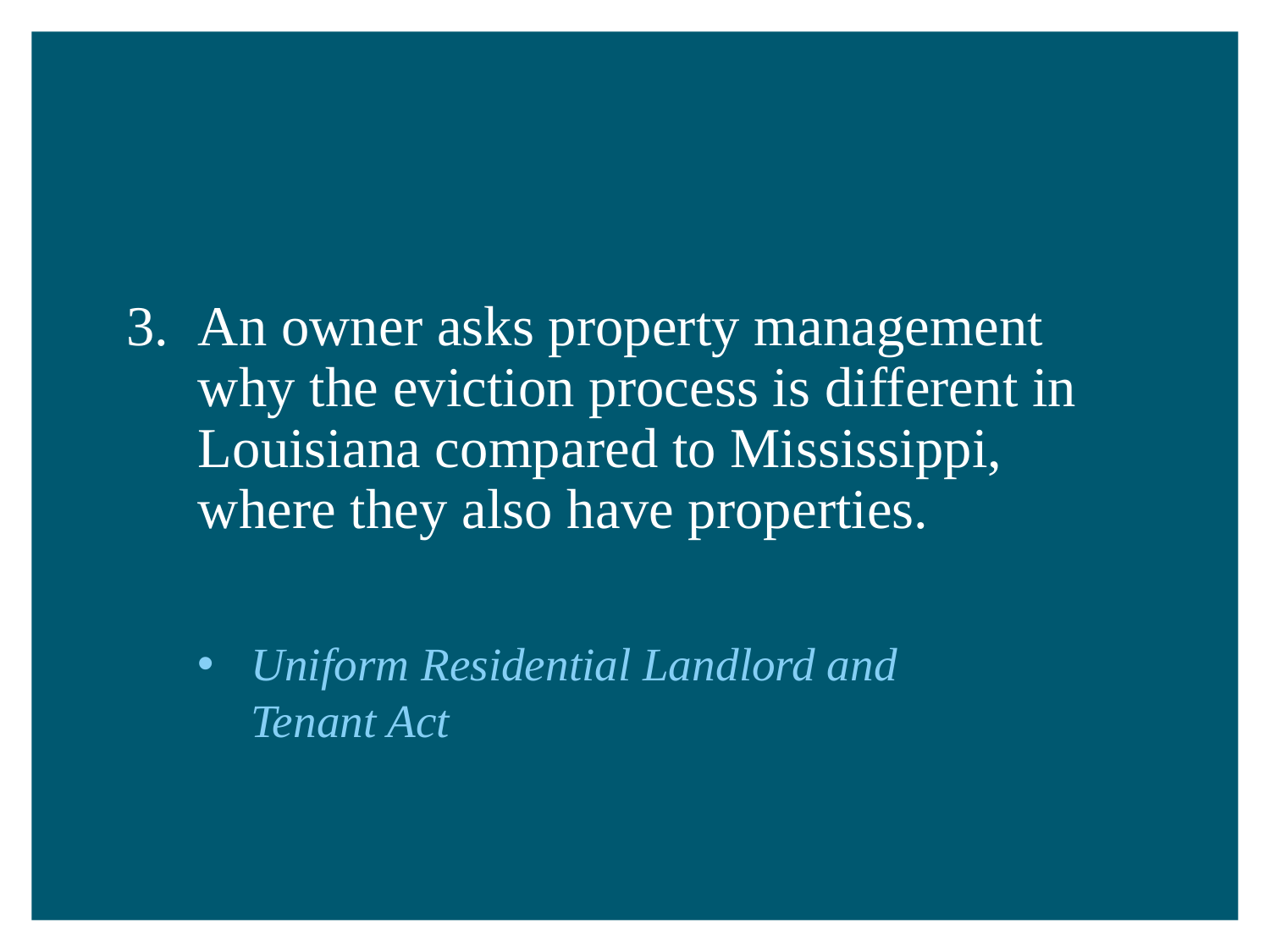

# An owner asks property management why the eviction process is different in Louisiana compared to Mississippi, where they also have properties.
Uniform Residential Landlord and Tenant Act